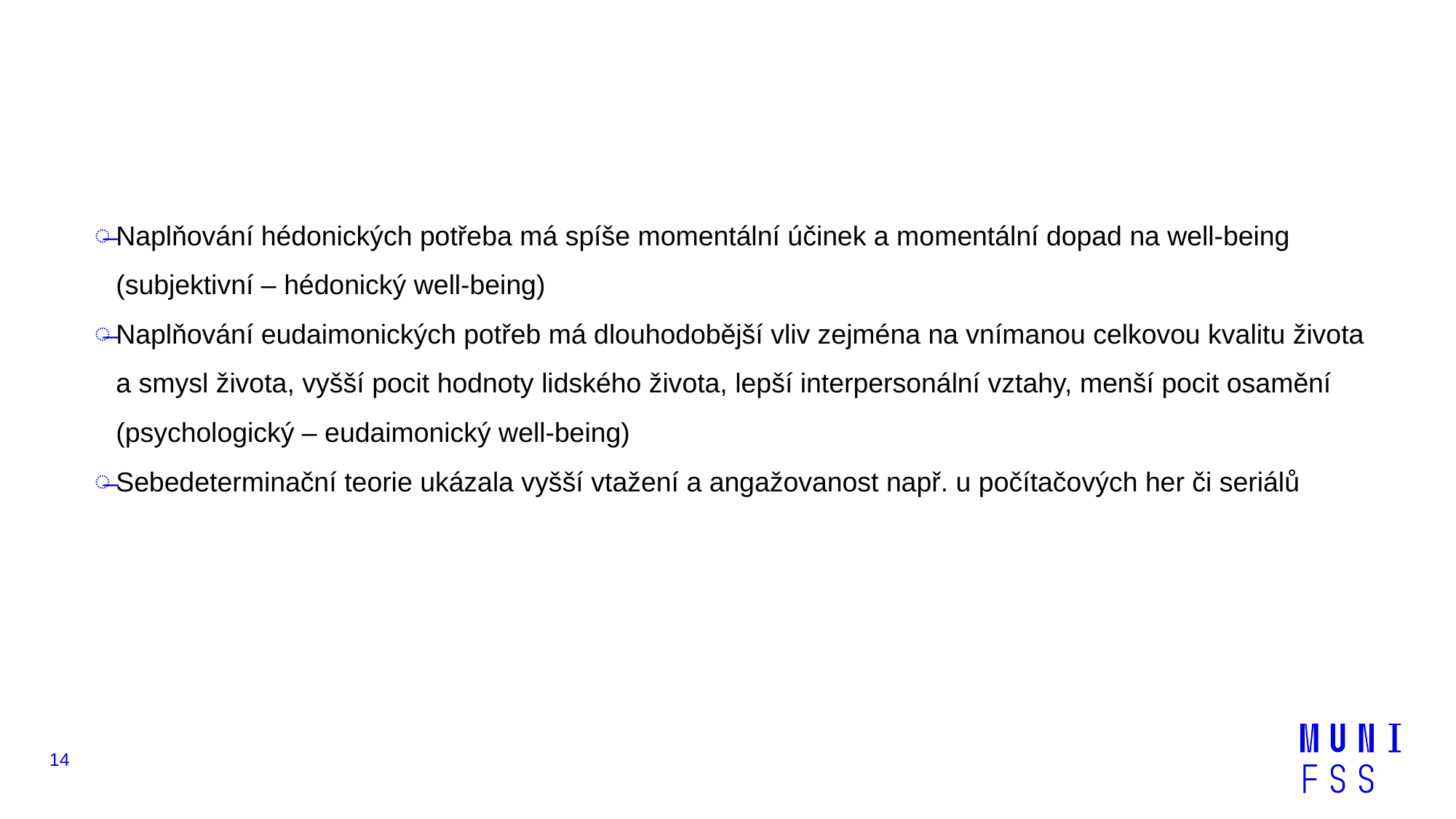

Naplňování hédonických potřeba má spíše momentální účinek a momentální dopad na well-being (subjektivní – hédonický well-being)
Naplňování eudaimonických potřeb má dlouhodobější vliv zejména na vnímanou celkovou kvalitu života a smysl života, vyšší pocit hodnoty lidského života, lepší interpersonální vztahy, menší pocit osamění (psychologický – eudaimonický well-being)
Sebedeterminační teorie ukázala vyšší vtažení a angažovanost např. u počítačových her či seriálů

14